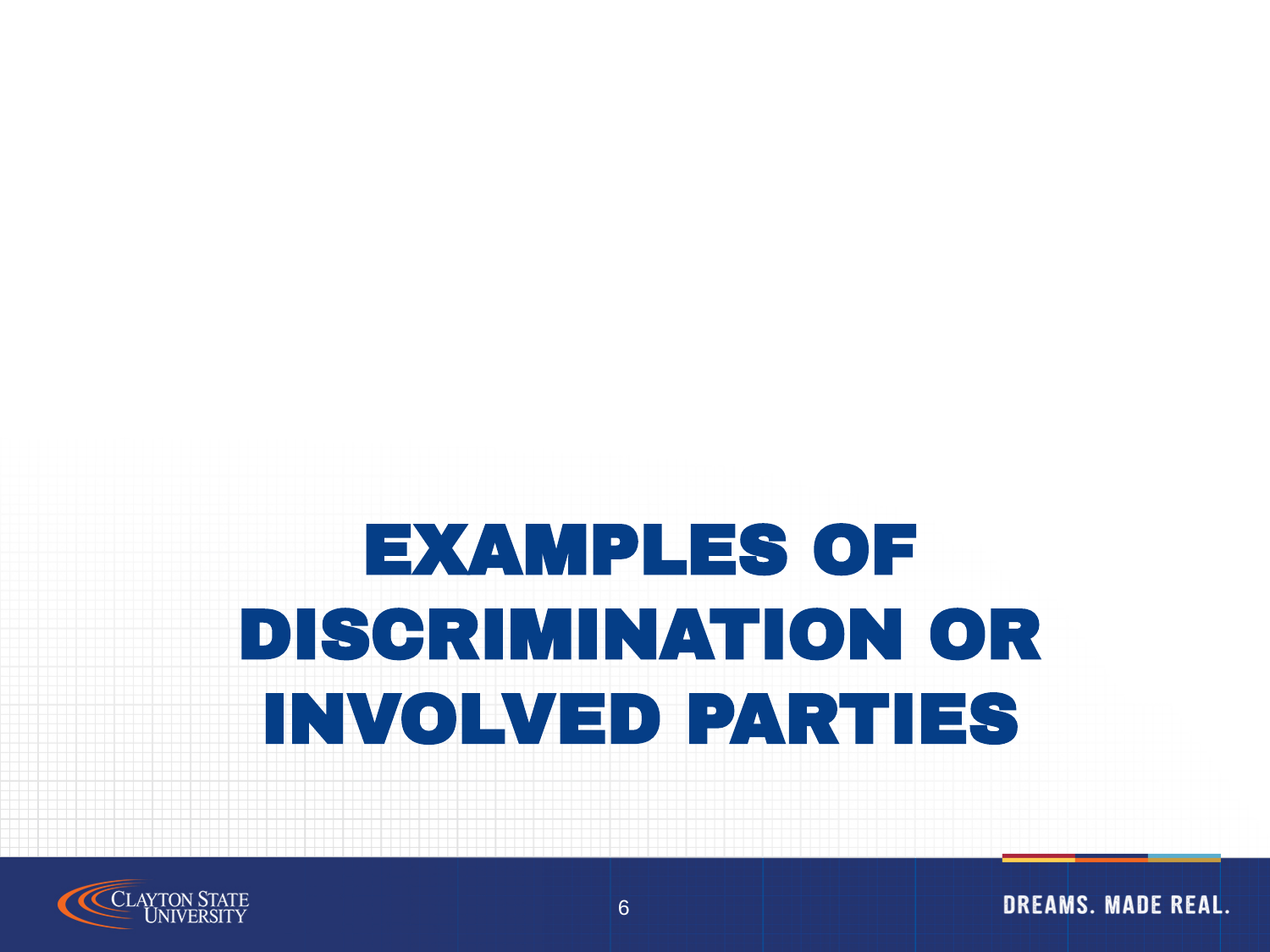

# Examples of discrimination or involved parties
6